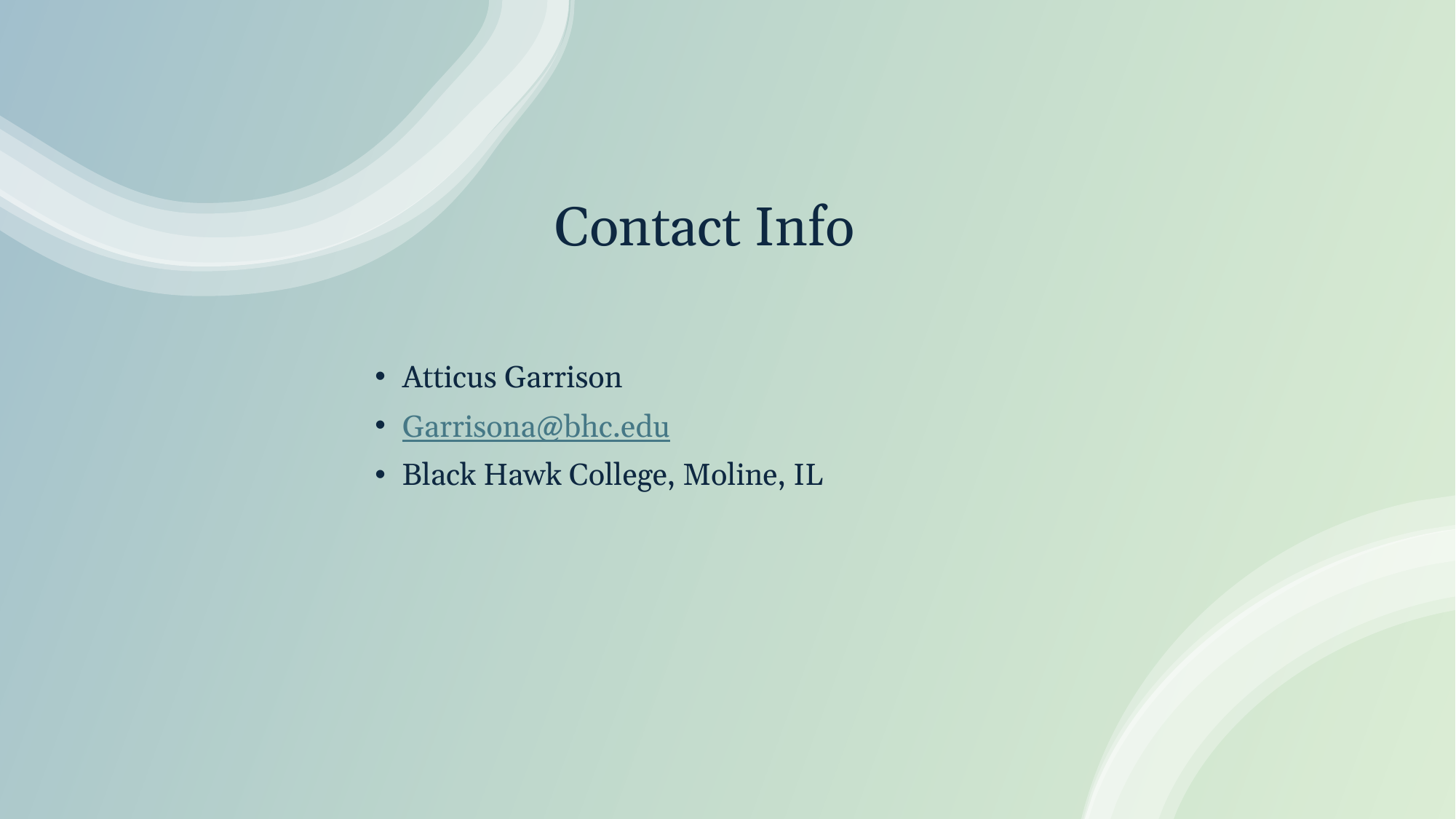

# Contact Info
Atticus Garrison
Garrisona@bhc.edu
Black Hawk College, Moline, IL